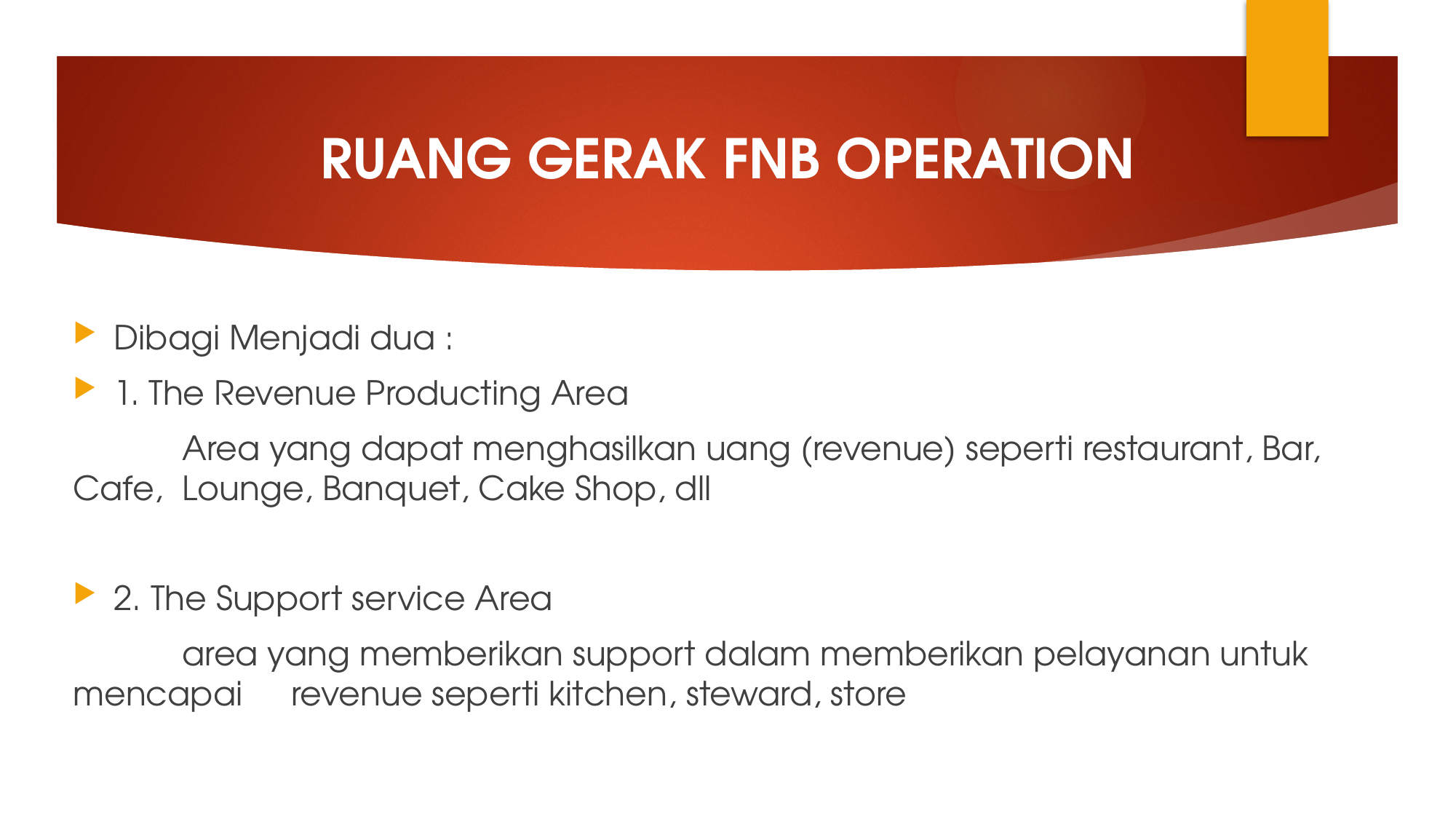

# RUANG GERAK FNB OPERATION
Dibagi Menjadi dua :
1. The Revenue Producting Area
	Area yang dapat menghasilkan uang (revenue) seperti restaurant, Bar, 	Cafe, 	Lounge, Banquet, Cake Shop, dll

2. The Support service Area
	area yang memberikan support dalam memberikan pelayanan untuk 	mencapai 	revenue seperti kitchen, steward, store